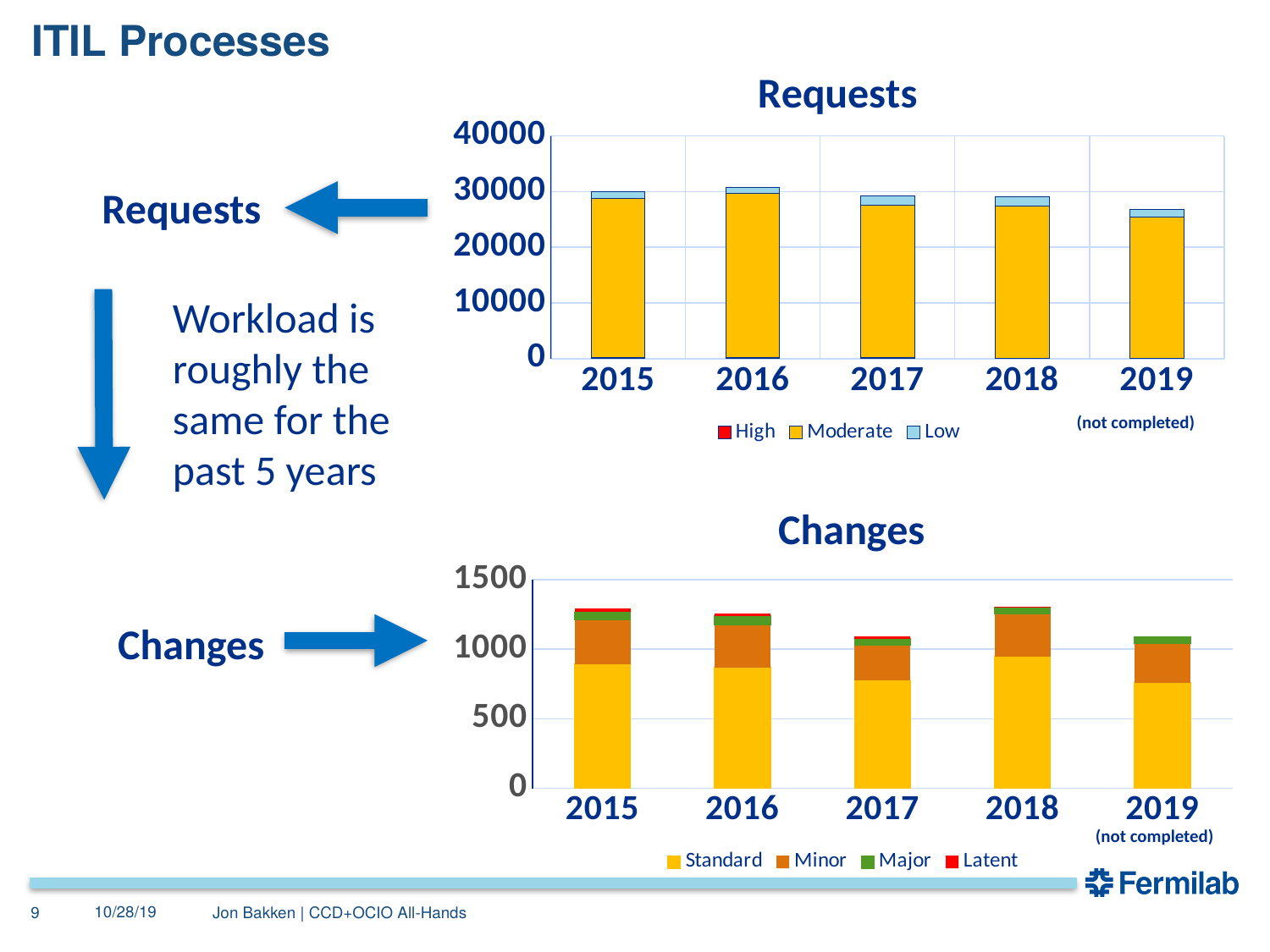

# ITIL Processes

### Chart: Requests

| Category | High | Moderate | Low |
|---|---|---|---|
| 2015 | 141.0 | 28664.0 | 1165.0 |
| 2016 | 198.0 | 29468.0 | 1124.0 |
| 2017 | 264.0 | 27289.0 | 1634.0 |
| 2018 | None | 27446.0 | 1594.0 |
| 2019 | None | 25392.0 | 1341.0 |
Requests
Workload is
roughly the same for the past 5 years
(not completed)

### Chart: Changes

| Category | Standard | Minor | Major | Latent |
|---|---|---|---|---|
| 2015 | 892.0 | 320.0 | 55.0 | 27.0 |
| 2016 | 868.0 | 307.0 | 65.0 | 16.0 |
| 2017 | 774.0 | 256.0 | 46.0 | 17.0 |
| 2018 | 948.0 | 302.0 | 49.0 | 8.0 |
| 2019 | 759.0 | 279.0 | 50.0 | None |
Changes
(not completed)
10/28/19
9
Jon Bakken | CCD+OCIO All-Hands